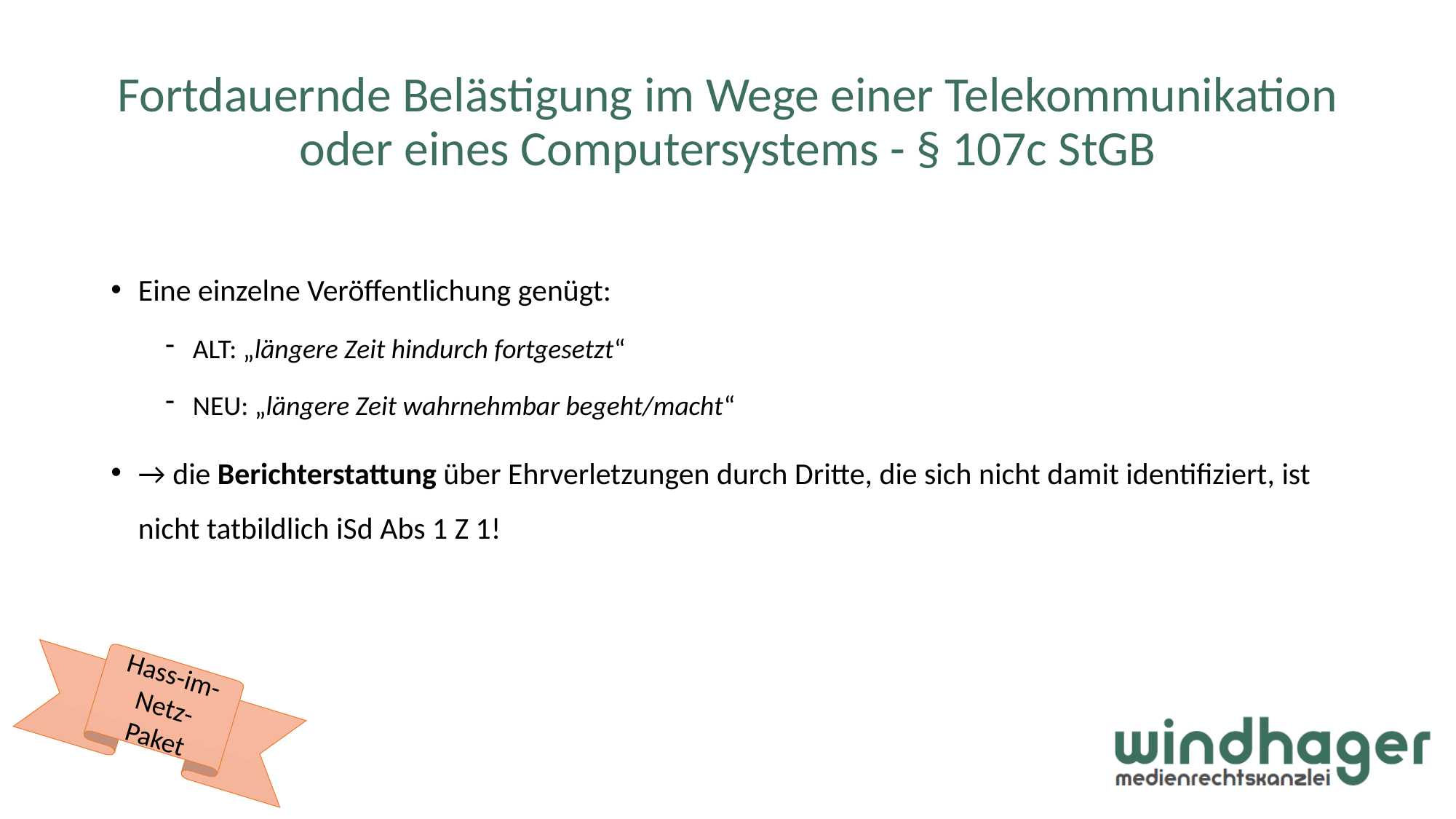

# Fortdauernde Belästigung im Wege einer Telekommunikation oder eines Computersystems - § 107c StGB
Eine einzelne Veröffentlichung genügt:
ALT: „längere Zeit hindurch fortgesetzt“
NEU: „längere Zeit wahrnehmbar begeht/macht“
→ die Berichterstattung über Ehrverletzungen durch Dritte, die sich nicht damit identifiziert, ist nicht tatbildlich iSd Abs 1 Z 1!

Hass-im-Netz-Paket